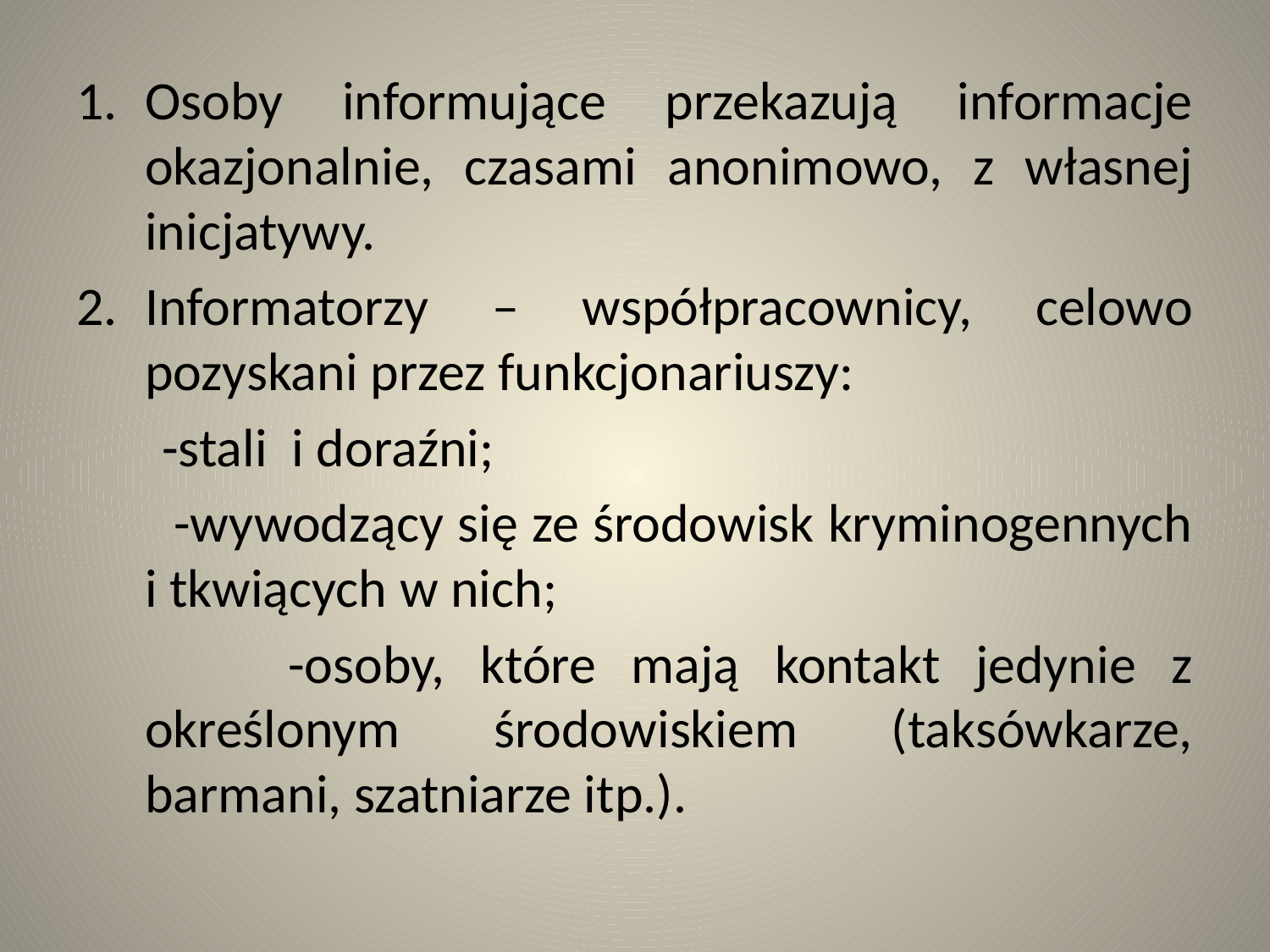

Osoby informujące przekazują informacje okazjonalnie, czasami anonimowo, z własnej inicjatywy.
Informatorzy – współpracownicy, celowo pozyskani przez funkcjonariuszy:
       -stali  i doraźni;
       -wywodzący się ze środowisk kryminogennych i tkwiących w nich;
      -osoby, które mają kontakt jedynie z określonym środowiskiem (taksówkarze, barmani, szatniarze itp.).